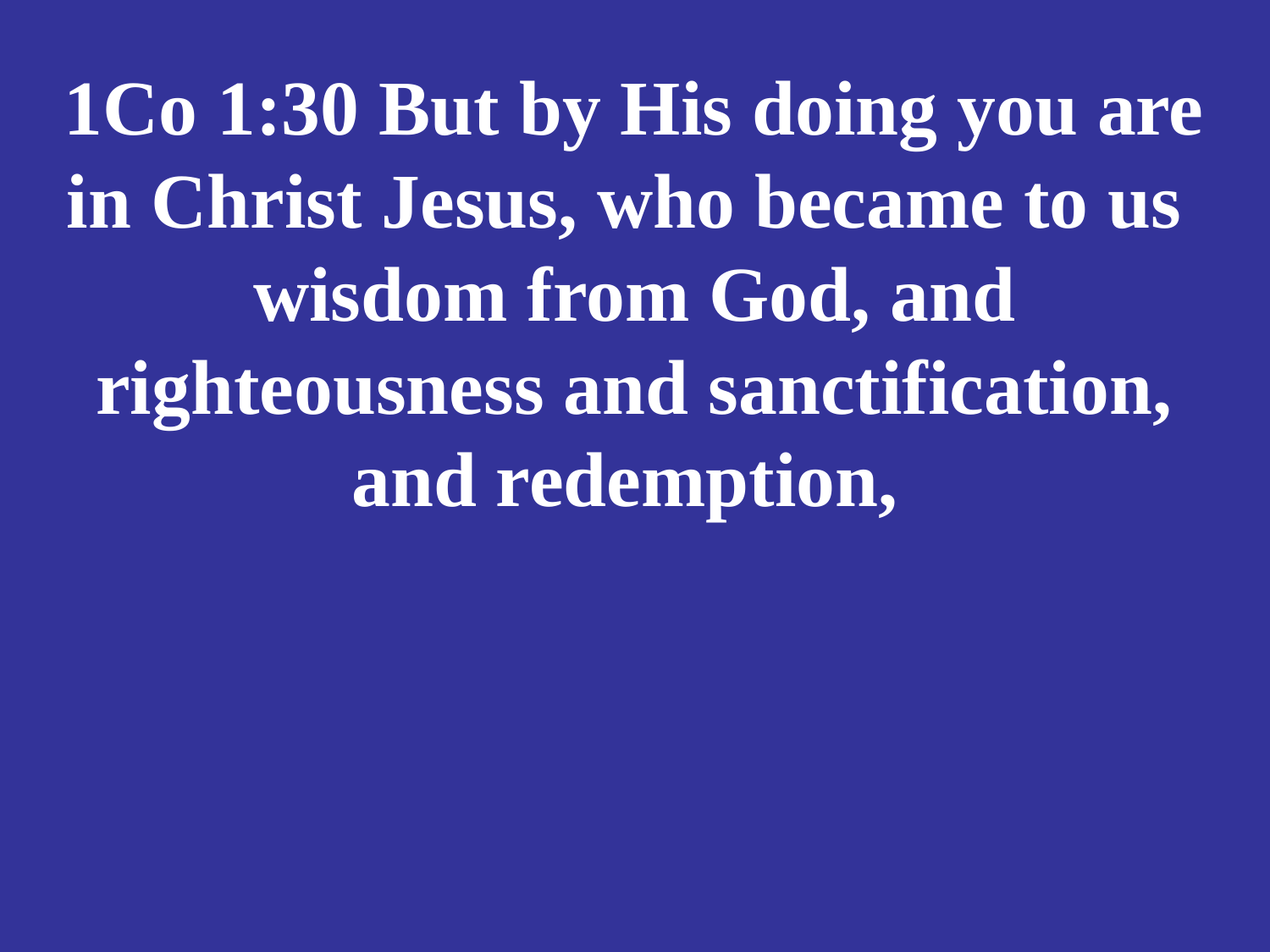

# 1Co 1:30 But by His doing you are in Christ Jesus, who became to us wisdom from God, and righteousness and sanctification, and redemption,